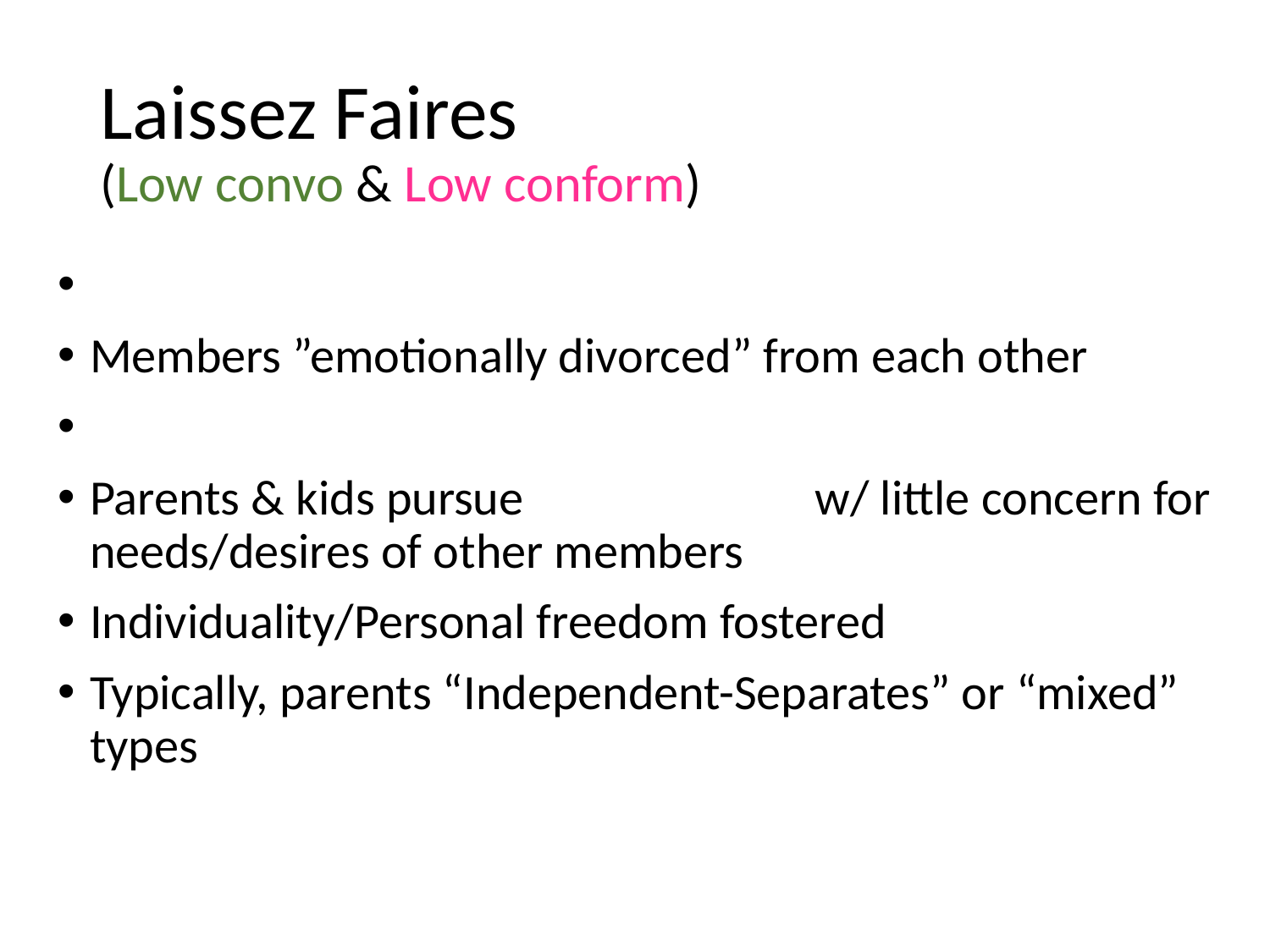

# Laissez Faires (Low convo & Low conform)

Members ”emotionally divorced” from each other

Parents & kids pursue                          w/ little concern for needs/desires of other members
Individuality/Personal freedom fostered
Typically, parents “Independent-Separates” or “mixed” types